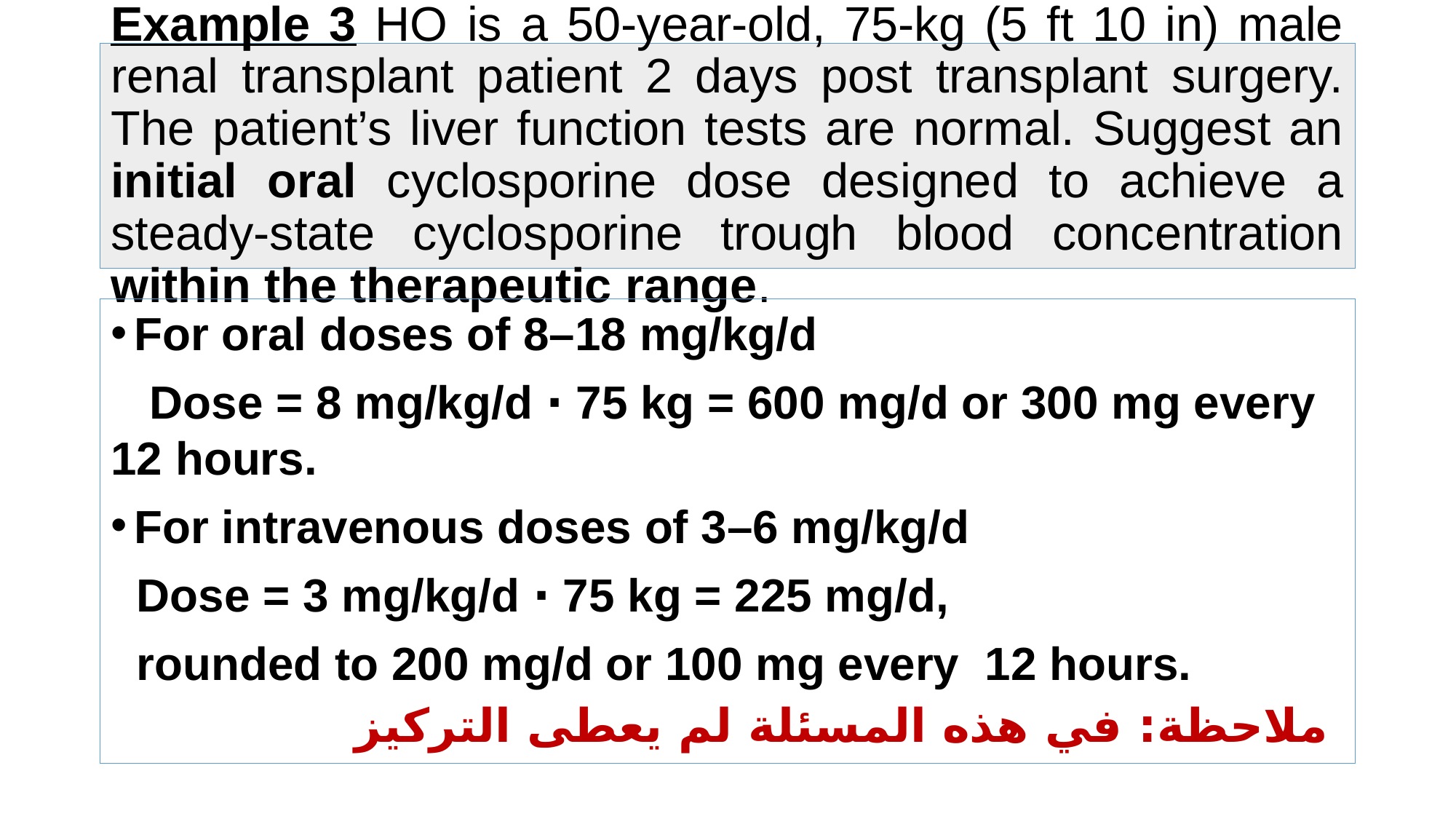

# Example 3 HO is a 50-year-old, 75-kg (5 ft 10 in) male renal transplant patient 2 days post transplant surgery. The patient’s liver function tests are normal. Suggest an initial oral cyclosporine dose designed to achieve a steady-state cyclosporine trough blood concentration within the therapeutic range.
For oral doses of 8–18 mg/kg/d
   Dose = 8 mg/kg/d ⋅ 75 kg = 600 mg/d or 300 mg every 12 hours.
For intravenous doses of 3–6 mg/kg/d
  Dose = 3 mg/kg/d ⋅ 75 kg = 225 mg/d,
  rounded to 200 mg/d or 100 mg every  12 hours.
ملاحظة: في هذه المسئلة لم يعطى التركيز